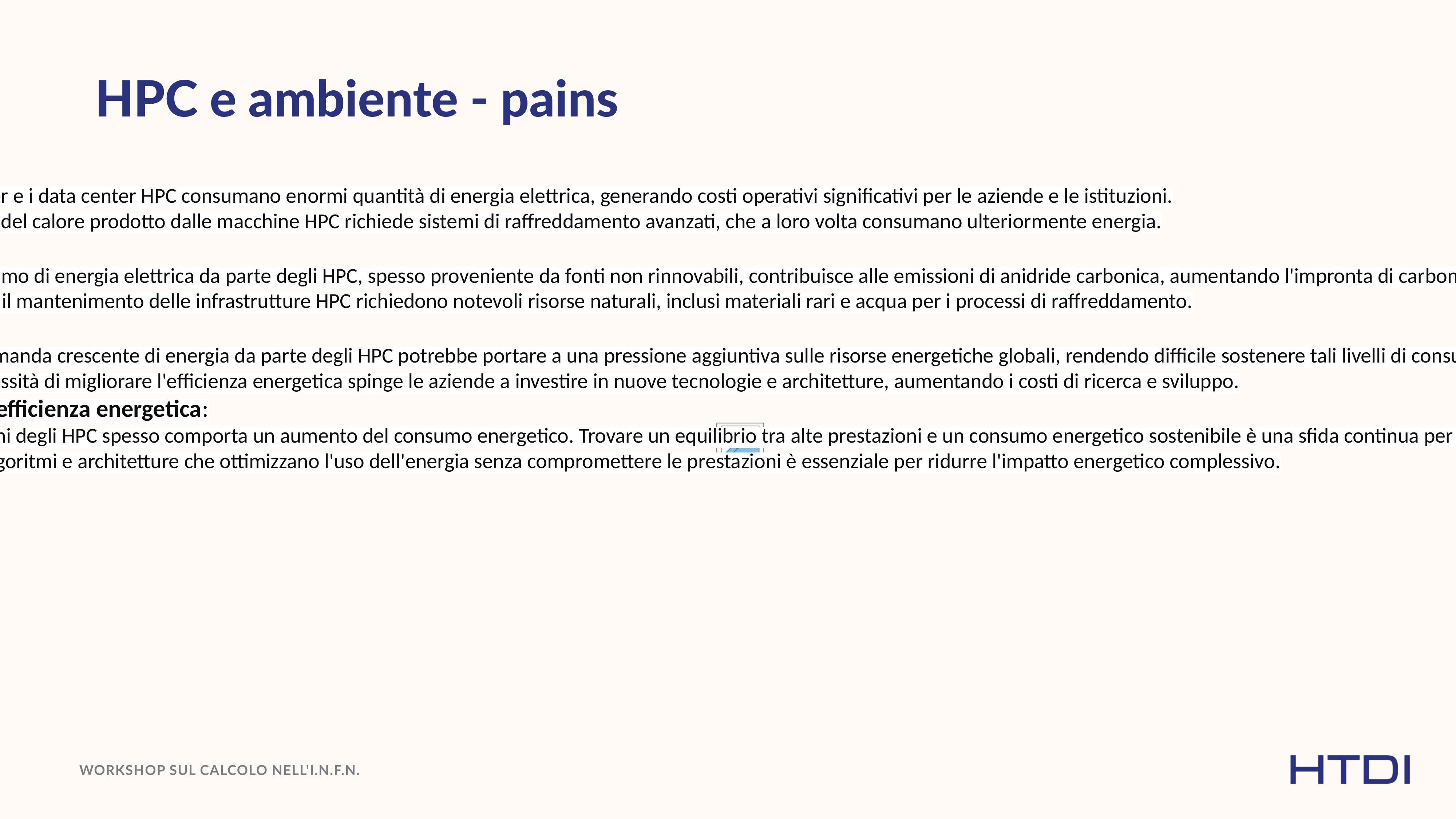

# HPC e ambiente - pains

Alti costi operativi:
Energia elettrica: I supercomputer e i data center HPC consumano enormi quantità di energia elettrica, generando costi operativi significativi per le aziende e le istituzioni.
Raffreddamento: La dissipazione del calore prodotto dalle macchine HPC richiede sistemi di raffreddamento avanzati, che a loro volta consumano ulteriormente energia.
Impatto ambientale:
Emissioni di CO2: L'elevato consumo di energia elettrica da parte degli HPC, spesso proveniente da fonti non rinnovabili, contribuisce alle emissioni di anidride carbonica, aumentando l'impronta di carbonio e l'impatto sul cambiamento climatico.
Risorse naturali: La produzione e il mantenimento delle infrastrutture HPC richiedono notevoli risorse naturali, inclusi materiali rari e acqua per i processi di raffreddamento.
Sostenibilità a lungo termine:
Esaurimento delle risorse: La domanda crescente di energia da parte degli HPC potrebbe portare a una pressione aggiuntiva sulle risorse energetiche globali, rendendo difficile sostenere tali livelli di consumo nel lungo periodo.
Innovazione tecnologica: La necessità di migliorare l'efficienza energetica spinge le aziende a investire in nuove tecnologie e architetture, aumentando i costi di ricerca e sviluppo.
Bilanciamento tra prestazioni e efficienza energetica:
Trade-off: Migliorare le prestazioni degli HPC spesso comporta un aumento del consumo energetico. Trovare un equilibrio tra alte prestazioni e un consumo energetico sostenibile è una sfida continua per i progettisti di sistemi HPC.
Ottimizzazione: Implementare algoritmi e architetture che ottimizzano l'uso dell'energia senza compromettere le prestazioni è essenziale per ridurre l'impatto energetico complessivo.